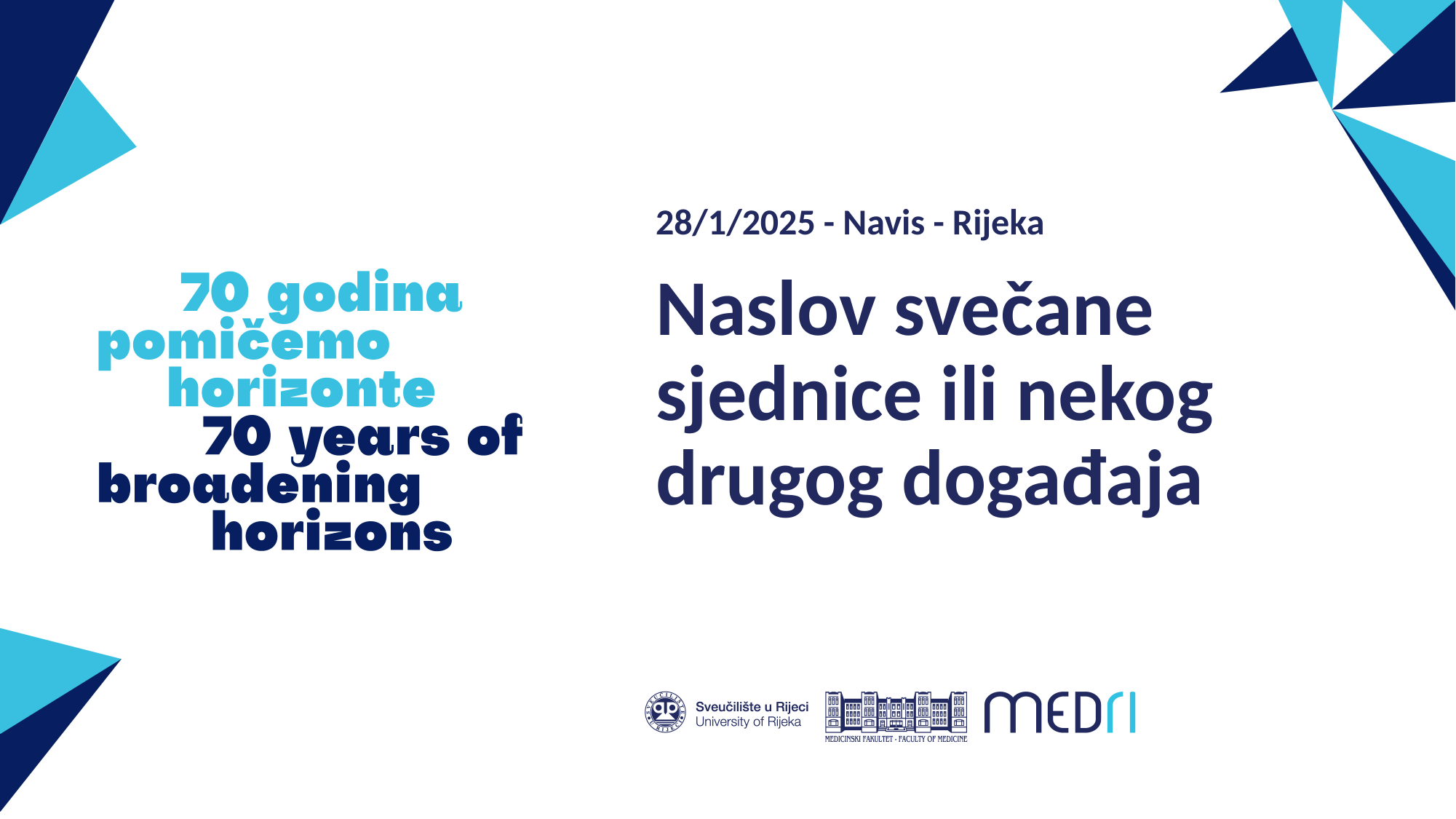

28/1/2025 - Navis - Rijeka
# Naslov svečane sjednice ili nekog drugog događaja